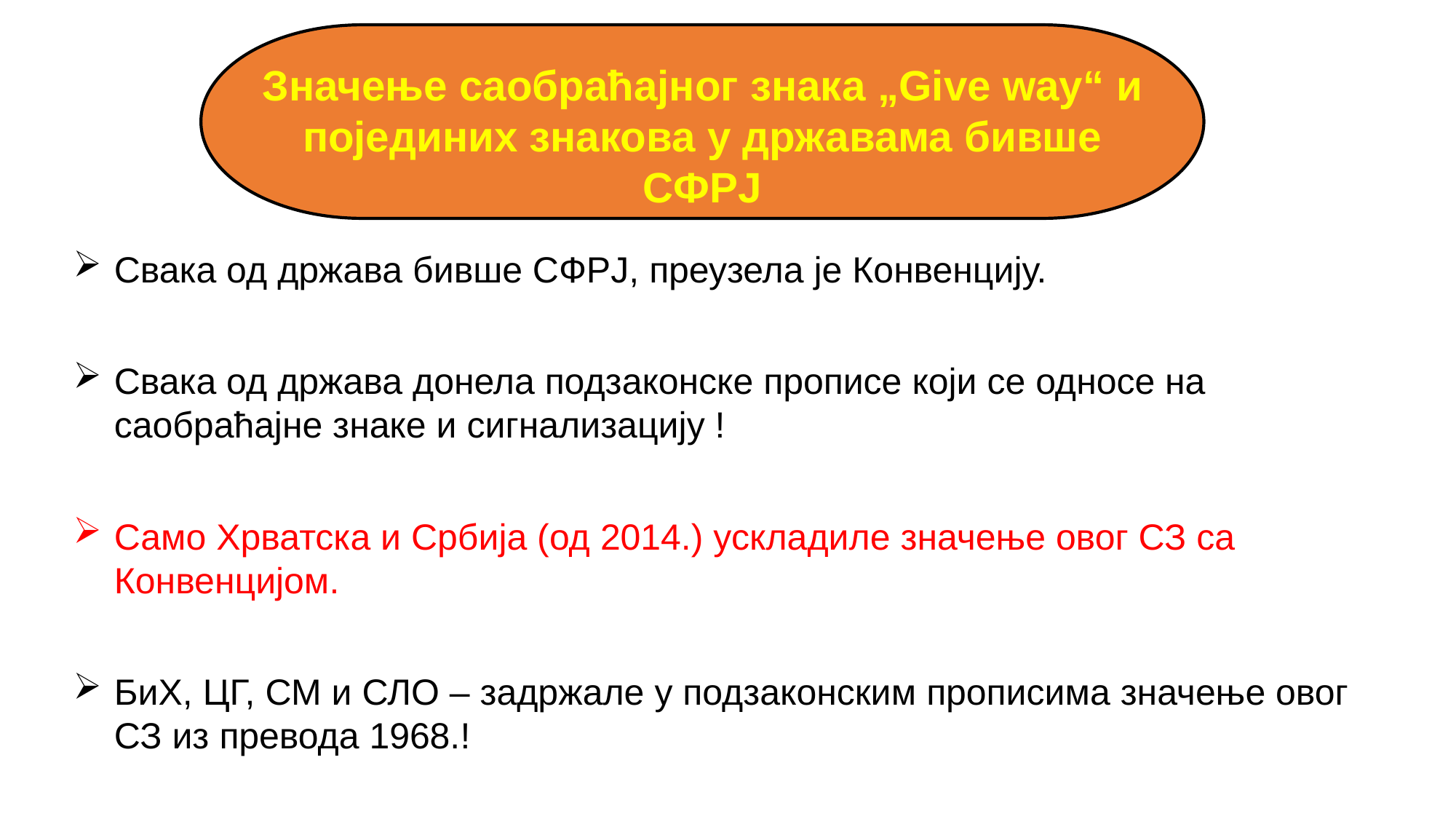

Значење саобраћајног знака „Give way“ и појединих знакова у државама бивше СФРЈ
Свака од држава бивше СФРЈ, преузела је Конвенцију.

Свака од држава донела подзаконске прописе који се односе на саобраћајне знаке и сигнализацију !

Само Хрватска и Србија (од 2014.) ускладиле значење овог СЗ са Конвенцијом.

БиХ, ЦГ, СМ и СЛО – задржале у подзаконским прописима значење овог СЗ из превода 1968.!